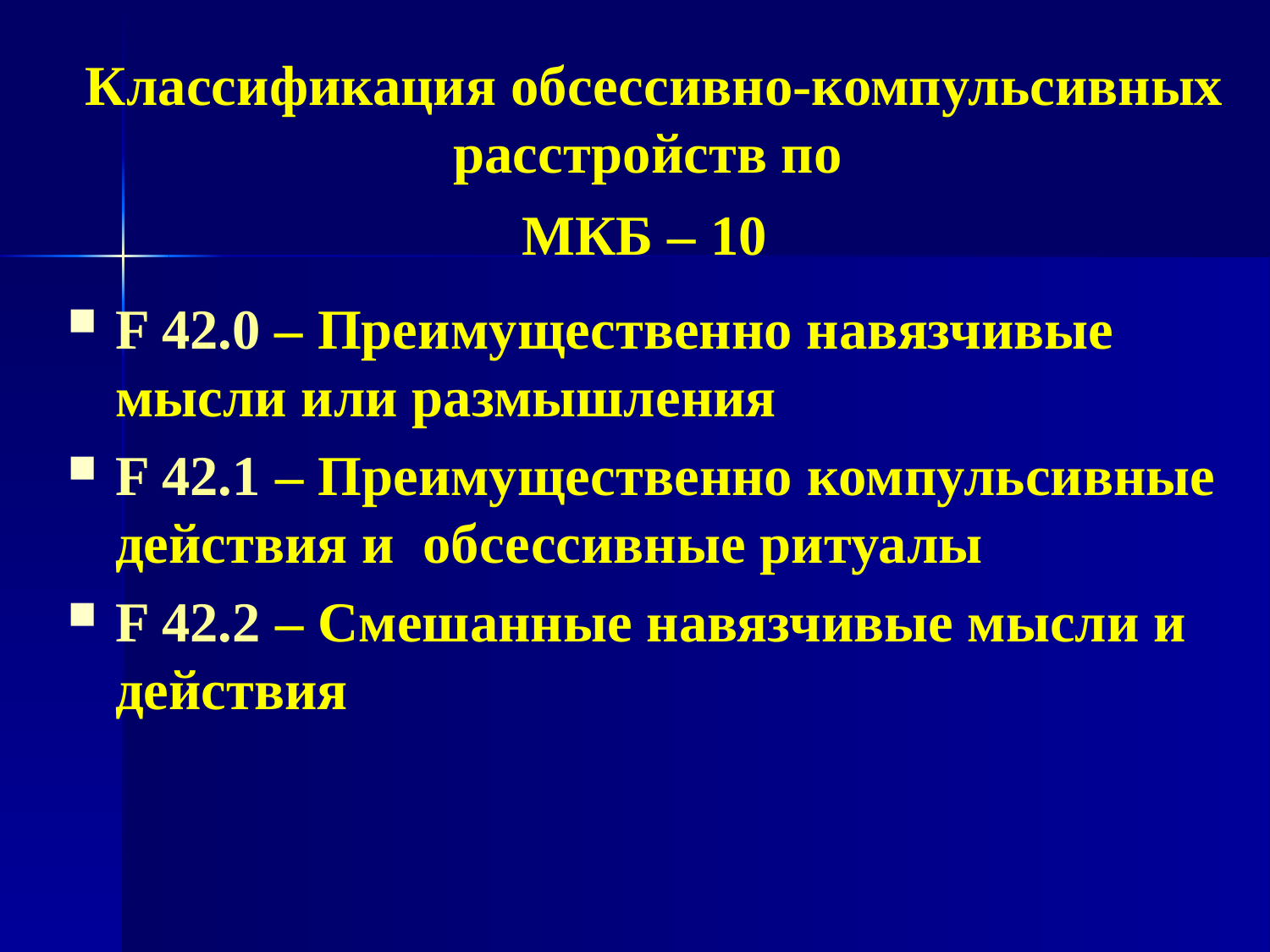

# Классификация обсессивно-компульсивных расстройств по МКБ – 10
F 42.0 – Преимущественно навязчивые   мысли или размышления
F 42.1 – Преимущественно компульсивные действия и  обсессивные ритуалы
F 42.2 – Смешанные навязчивые мысли и действия